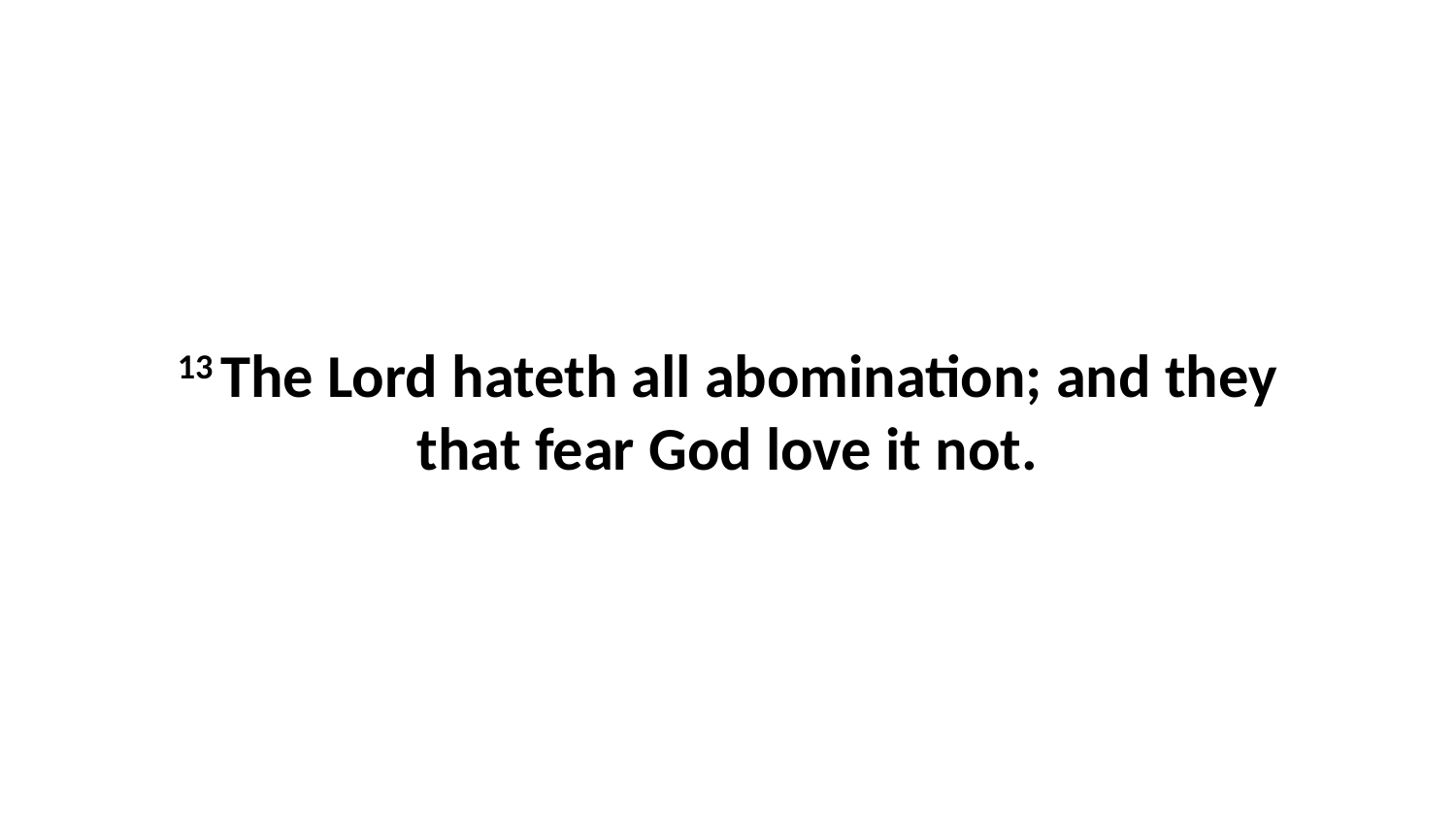

13 The Lord hateth all abomination; and they that fear God love it not.